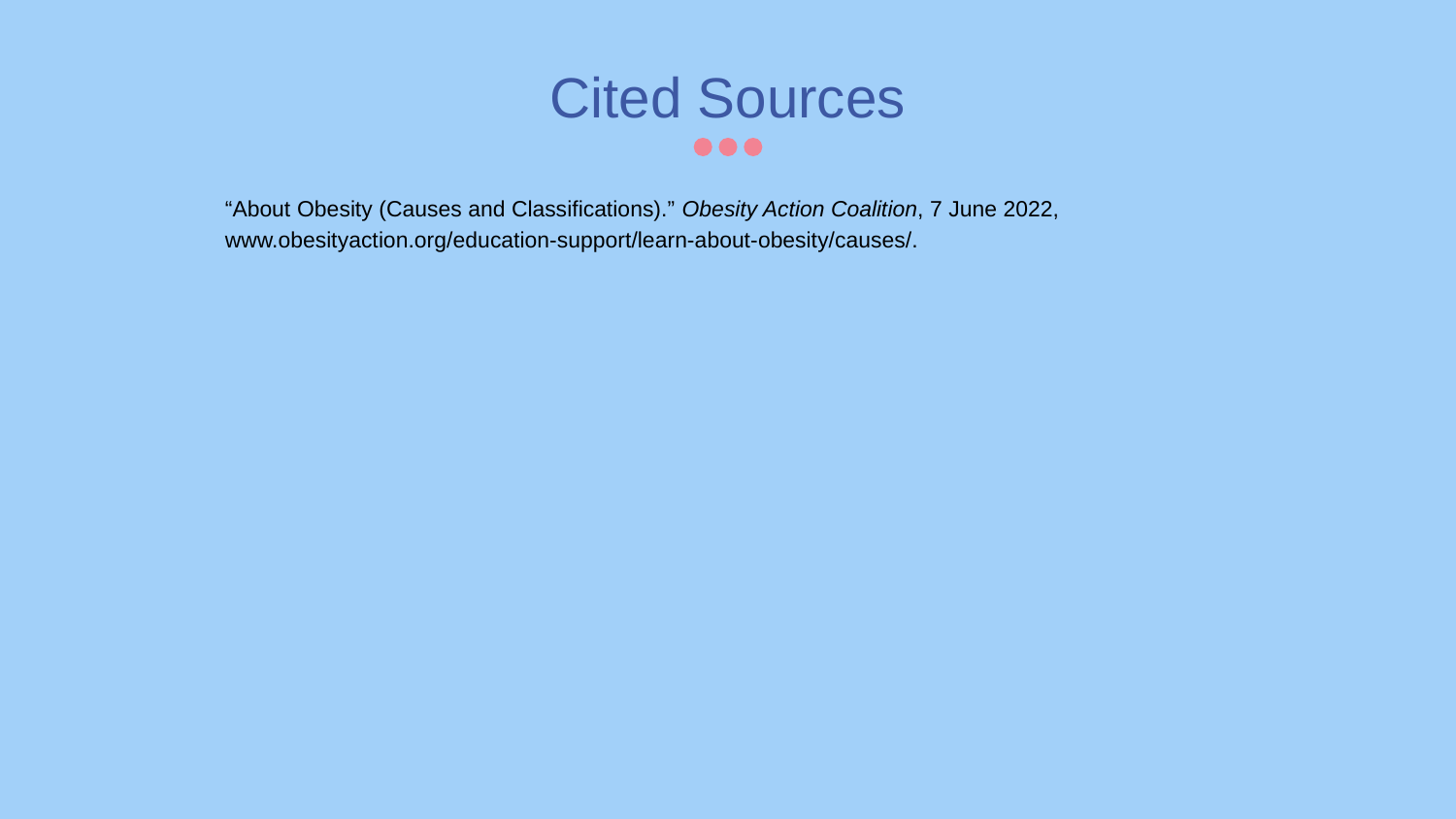

# Cited Sources
“About Obesity (Causes and Classifications).” Obesity Action Coalition, 7 June 2022, www.obesityaction.org/education-support/learn-about-obesity/causes/.